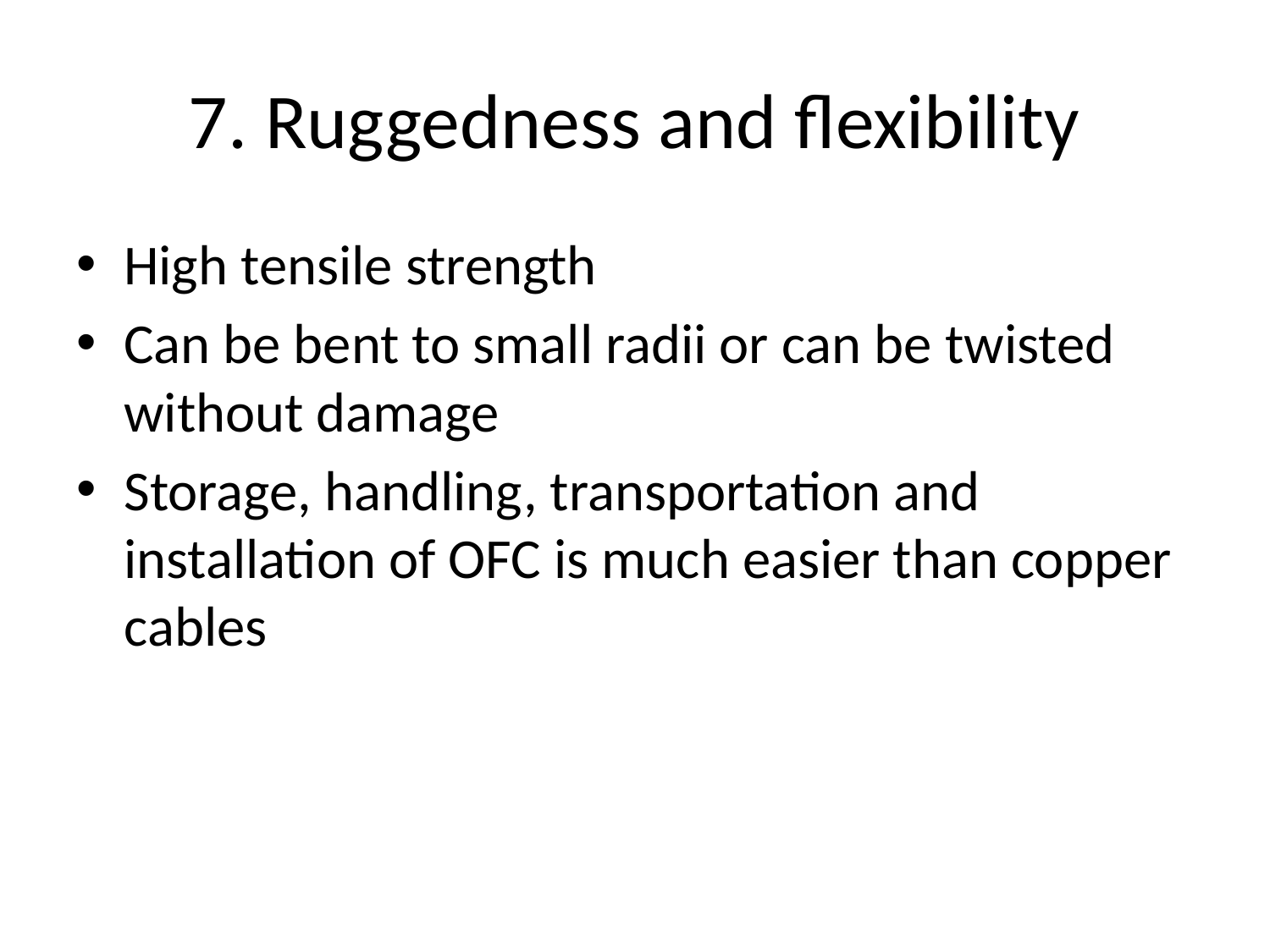

# 7. Ruggedness and flexibility
High tensile strength
Can be bent to small radii or can be twisted without damage
Storage, handling, transportation and installation of OFC is much easier than copper cables